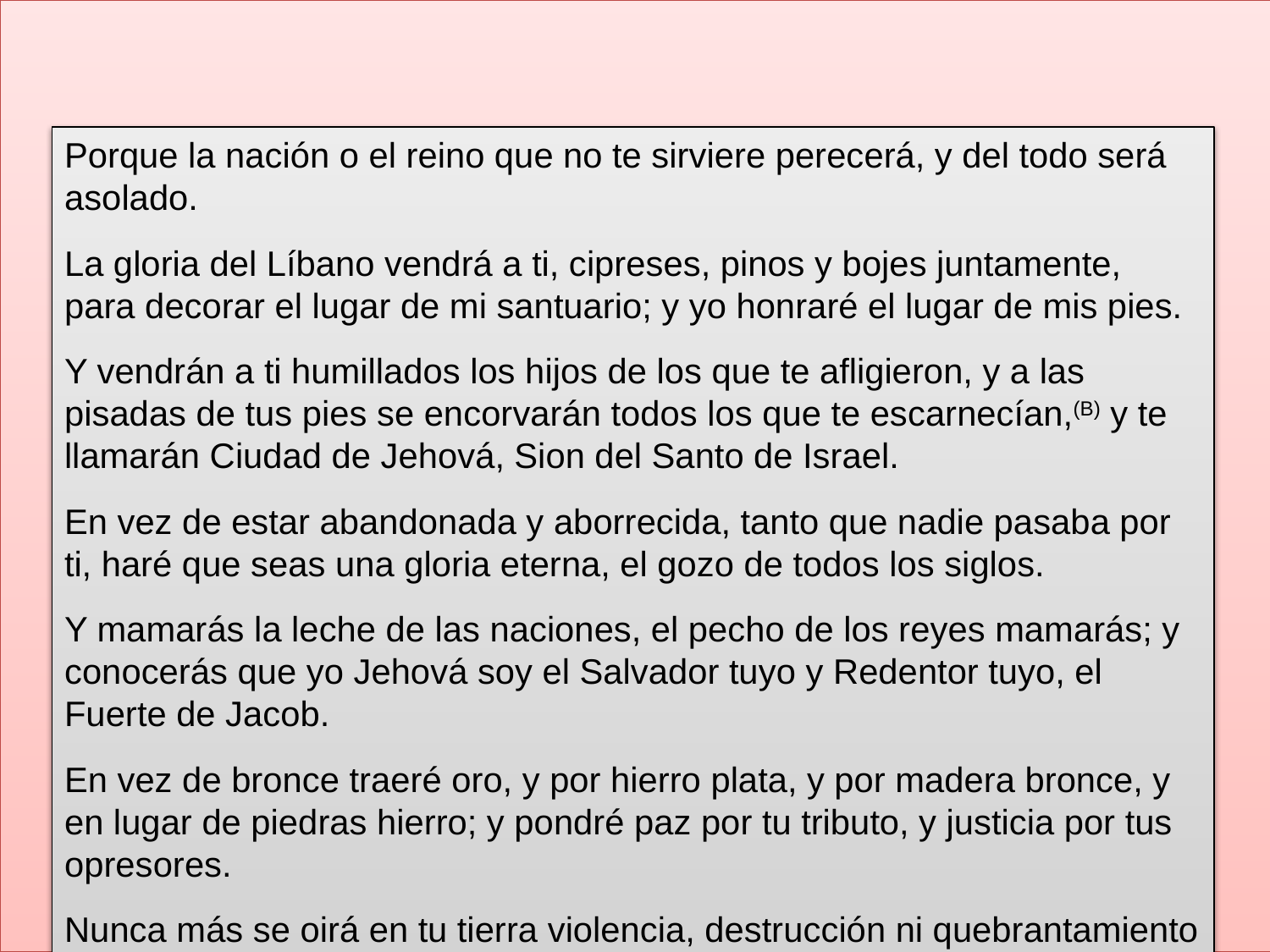

Porque la nación o el reino que no te sirviere perecerá, y del todo será asolado.

La gloria del Líbano vendrá a ti, cipreses, pinos y bojes juntamente, para decorar el lugar de mi santuario; y yo honraré el lugar de mis pies.

Y vendrán a ti humillados los hijos de los que te afligieron, y a las pisadas de tus pies se encorvarán todos los que te escarnecían,(B) y te llamarán Ciudad de Jehová, Sion del Santo de Israel.

En vez de estar abandonada y aborrecida, tanto que nadie pasaba por ti, haré que seas una gloria eterna, el gozo de todos los siglos.

Y mamarás la leche de las naciones, el pecho de los reyes mamarás; y conocerás que yo Jehová soy el Salvador tuyo y Redentor tuyo, el Fuerte de Jacob.

En vez de bronce traeré oro, y por hierro plata, y por madera bronce, y en lugar de piedras hierro; y pondré paz por tu tributo, y justicia por tus opresores.

Nunca más se oirá en tu tierra violencia, destrucción ni quebrantamiento en tu territorio, sino que a tus muros llamarás Salvación, y a tus puertas Alabanza.